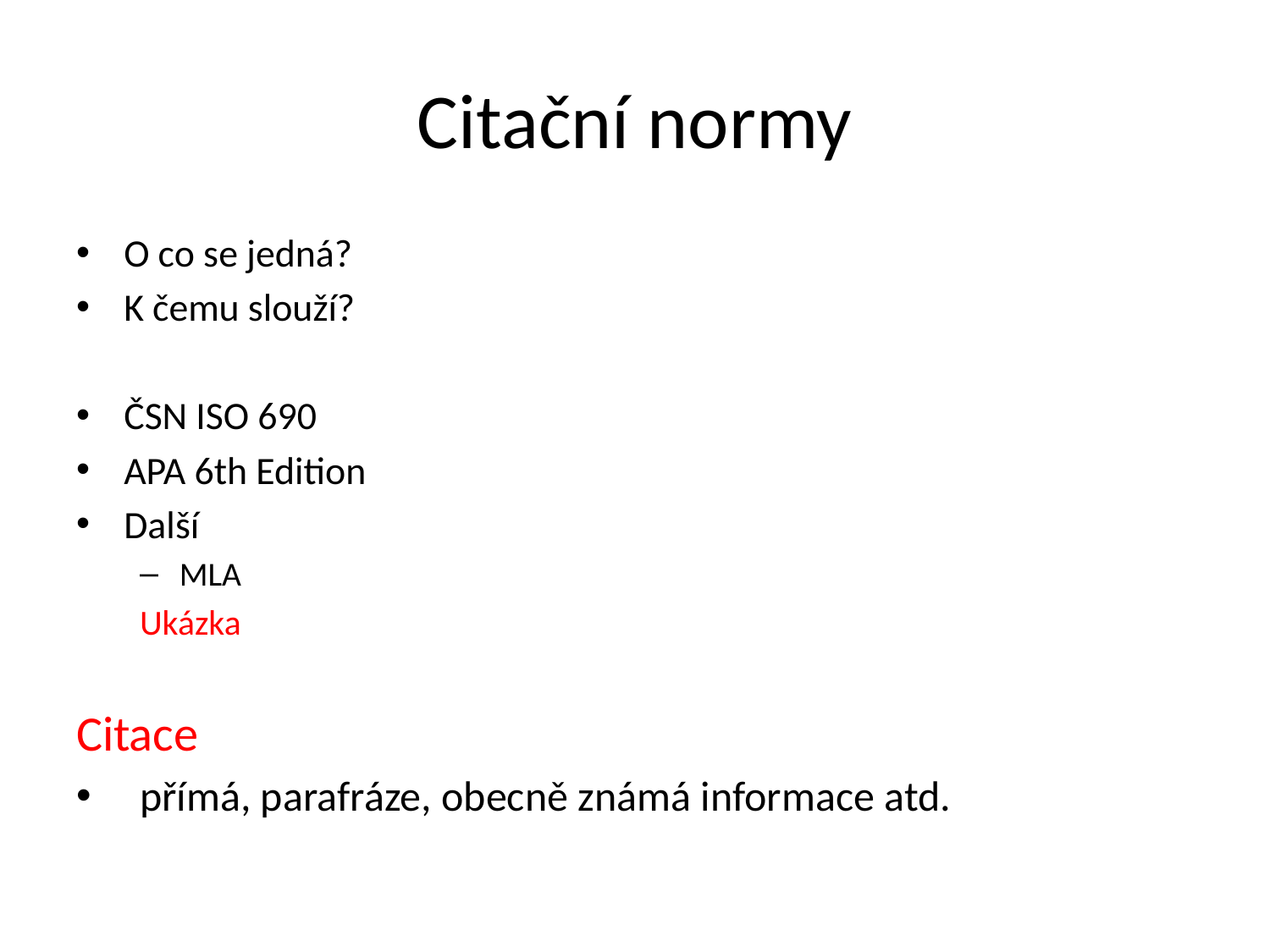

# Citační normy
O co se jedná?
K čemu slouží?

ČSN ISO 690
APA 6th Edition
Další
MLA
Ukázka

Citace
přímá, parafráze, obecně známá informace atd.